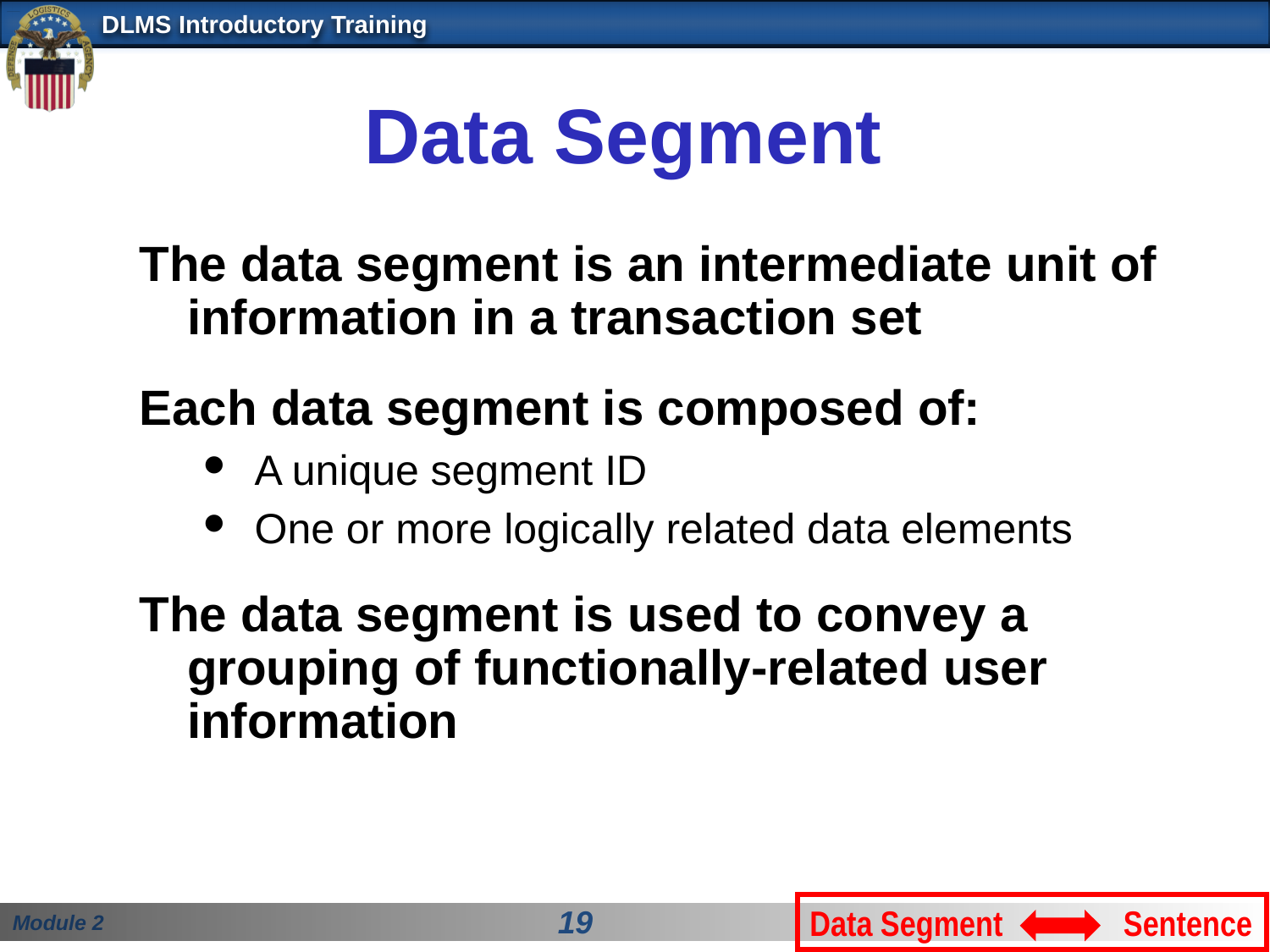

# Data Segment
The data segment is an intermediate unit of information in a transaction set
Each data segment is composed of:
 A unique segment ID
 One or more logically related data elements
The data segment is used to convey a grouping of functionally-related user information

Data Segment               Sentence